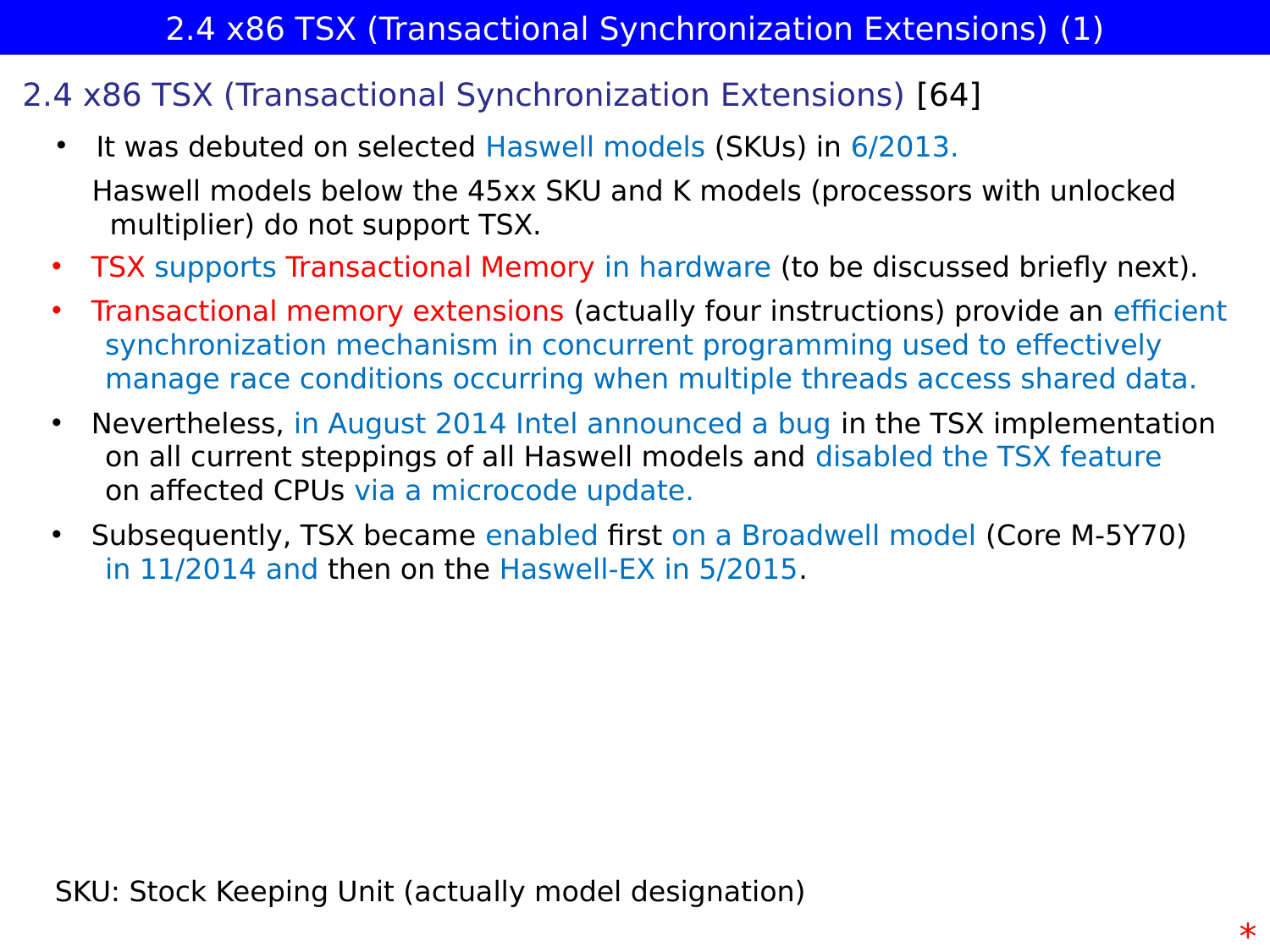

# 2.4 x86 TSX (Transactional Synchronization Extensions) (1)
2.4 x86 TSX (Transactional Synchronization Extensions) [64]
It was debuted on selected Haswell models (SKUs) in 6/2013.
    Haswell models below the 45xx SKU and K models (processors with unlocked
      multiplier) do not support TSX.
TSX supports Transactional Memory in hardware (to be discussed briefly next).
Transactional memory extensions (actually four instructions) provide an efficient
      synchronization mechanism in concurrent programming used to effectively
      manage race conditions occurring when multiple threads access shared data.
Nevertheless, in August 2014 Intel announced a bug in the TSX implementation
      on all current steppings of all Haswell models and disabled the TSX feature
      on affected CPUs via a microcode update.
Subsequently, TSX became enabled first on a Broadwell model (Core M-5Y70)
      in 11/2014 and then on the Haswell-EX in 5/2015.
SKU: Stock Keeping Unit (actually model designation)
*